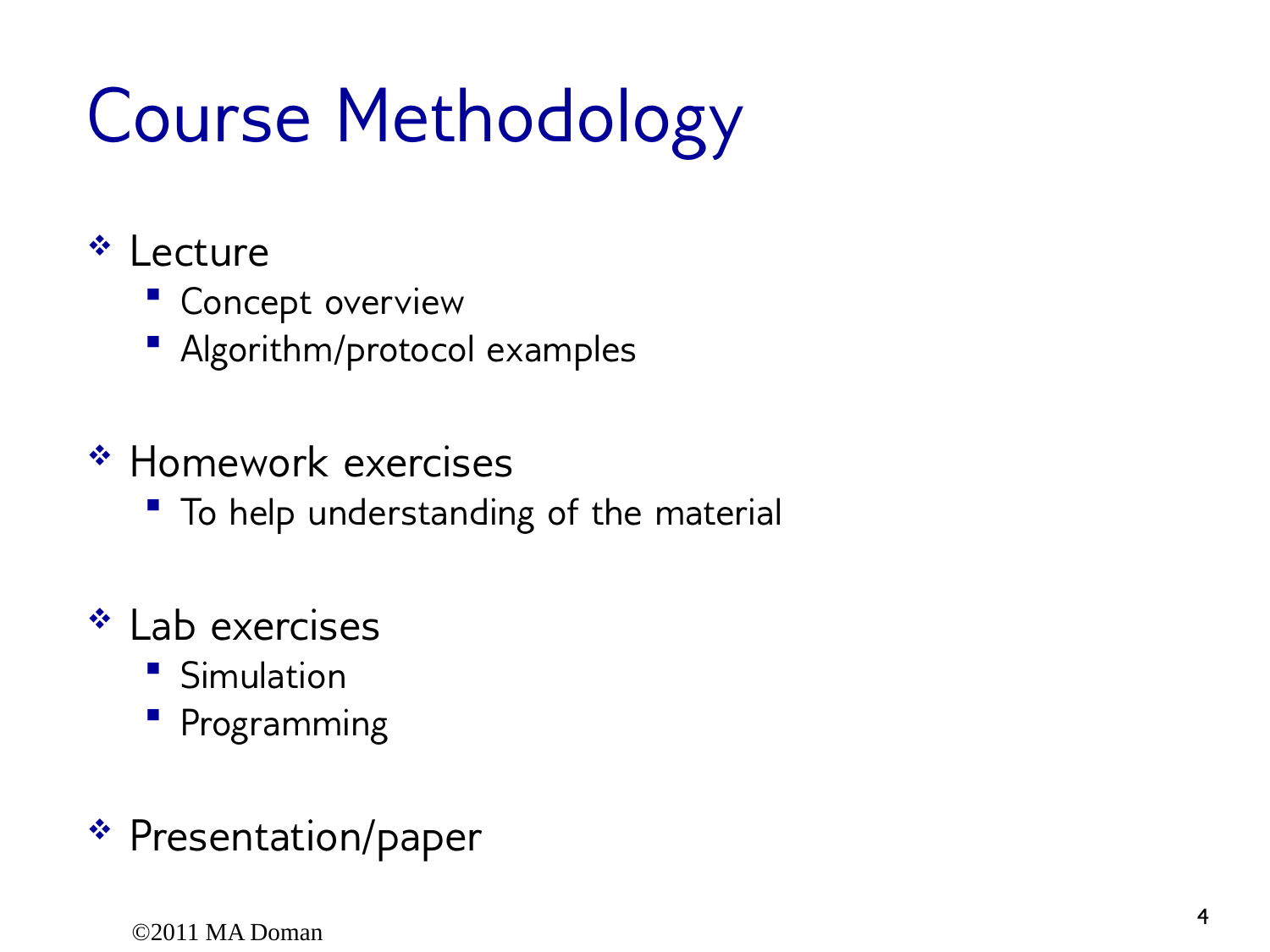

# Course Methodology
Lecture
Concept overview
Algorithm/protocol examples

Homework exercises
To help understanding of the material

Lab exercises
Simulation
Programming

Presentation/paper

©2011 MA Doman
4